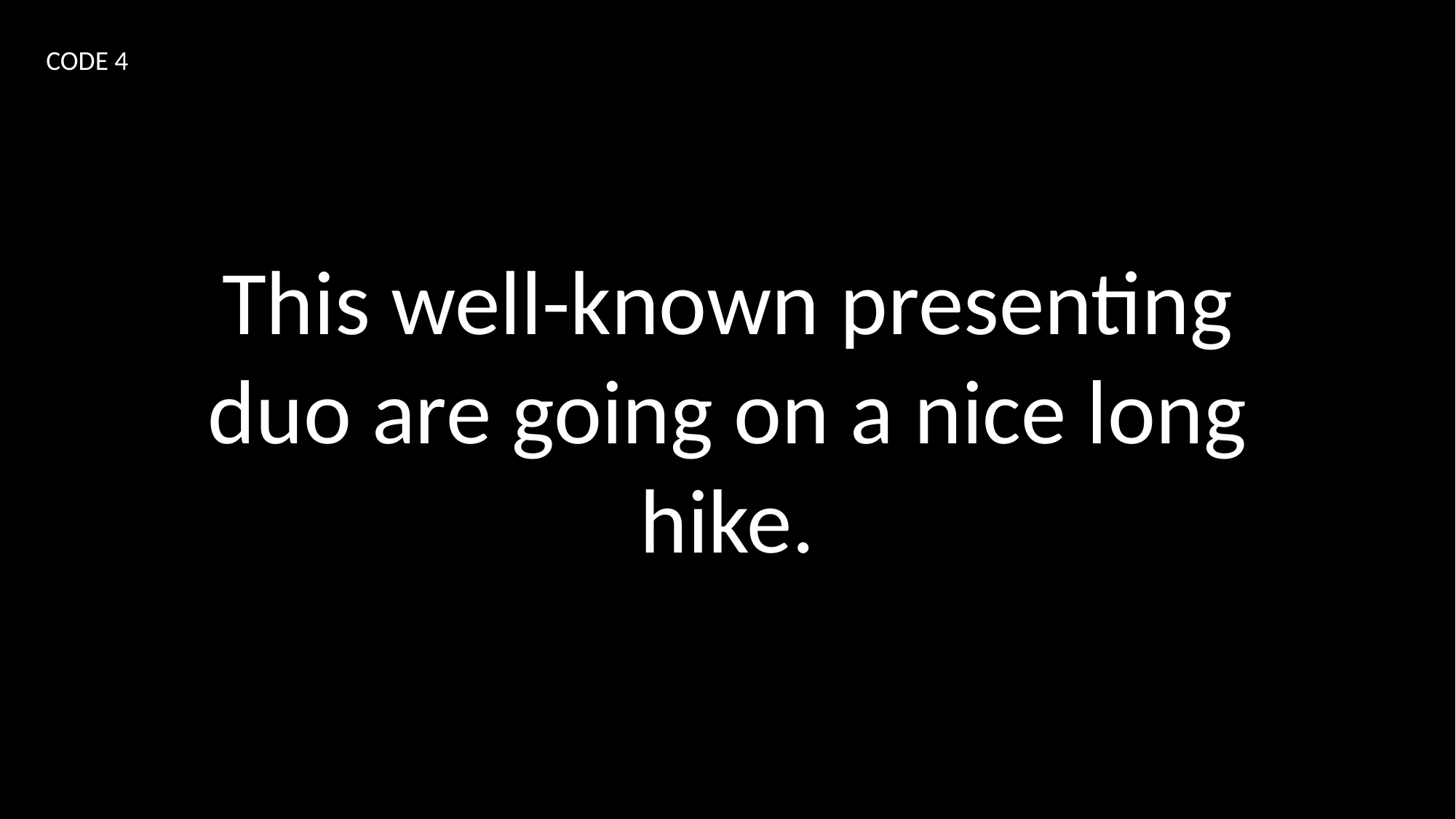

CODE 4
This well-known presenting duo are going on a nice long hike.